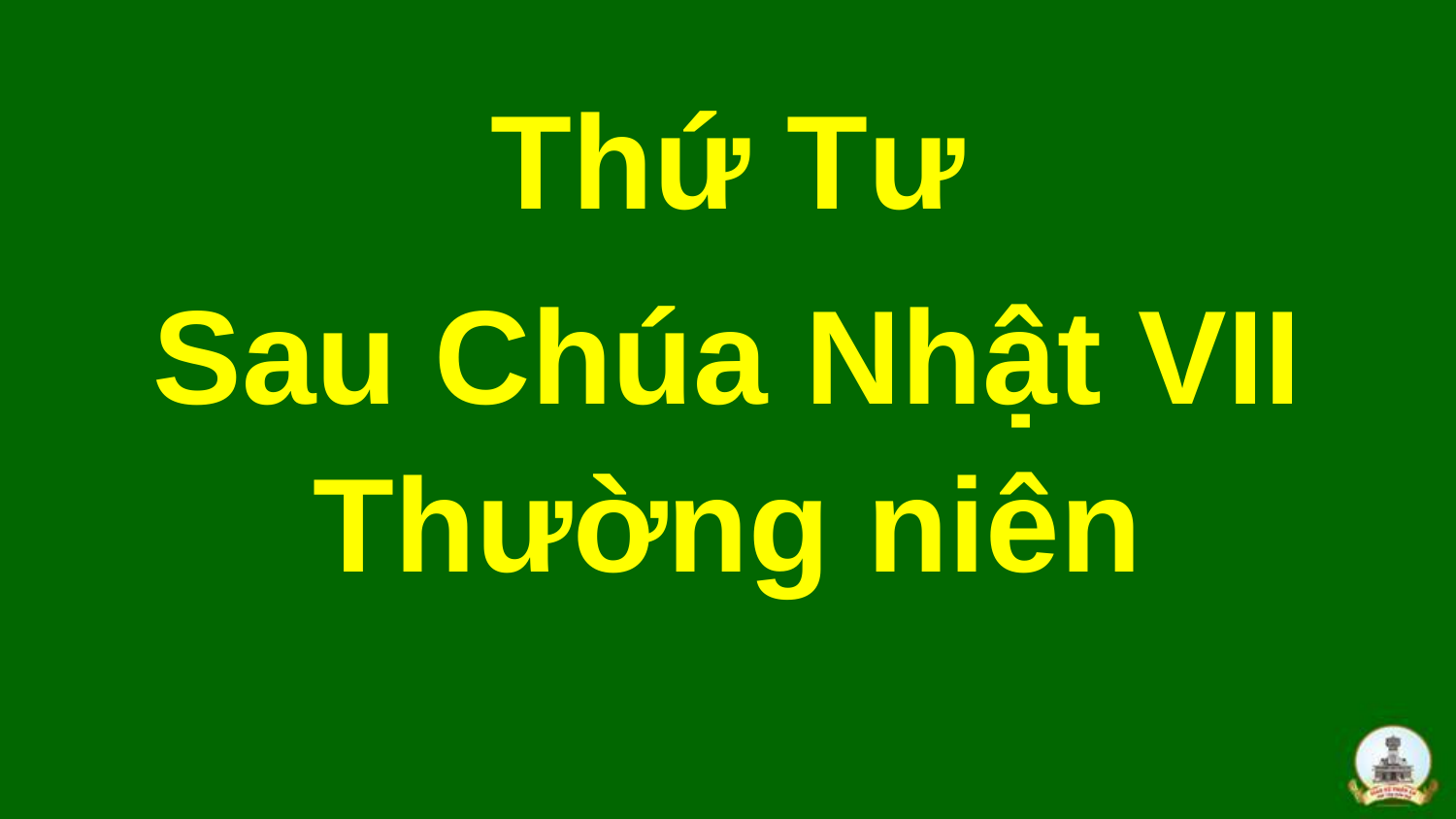

Thứ Tư
Sau Chúa Nhật VII Thường niên

#